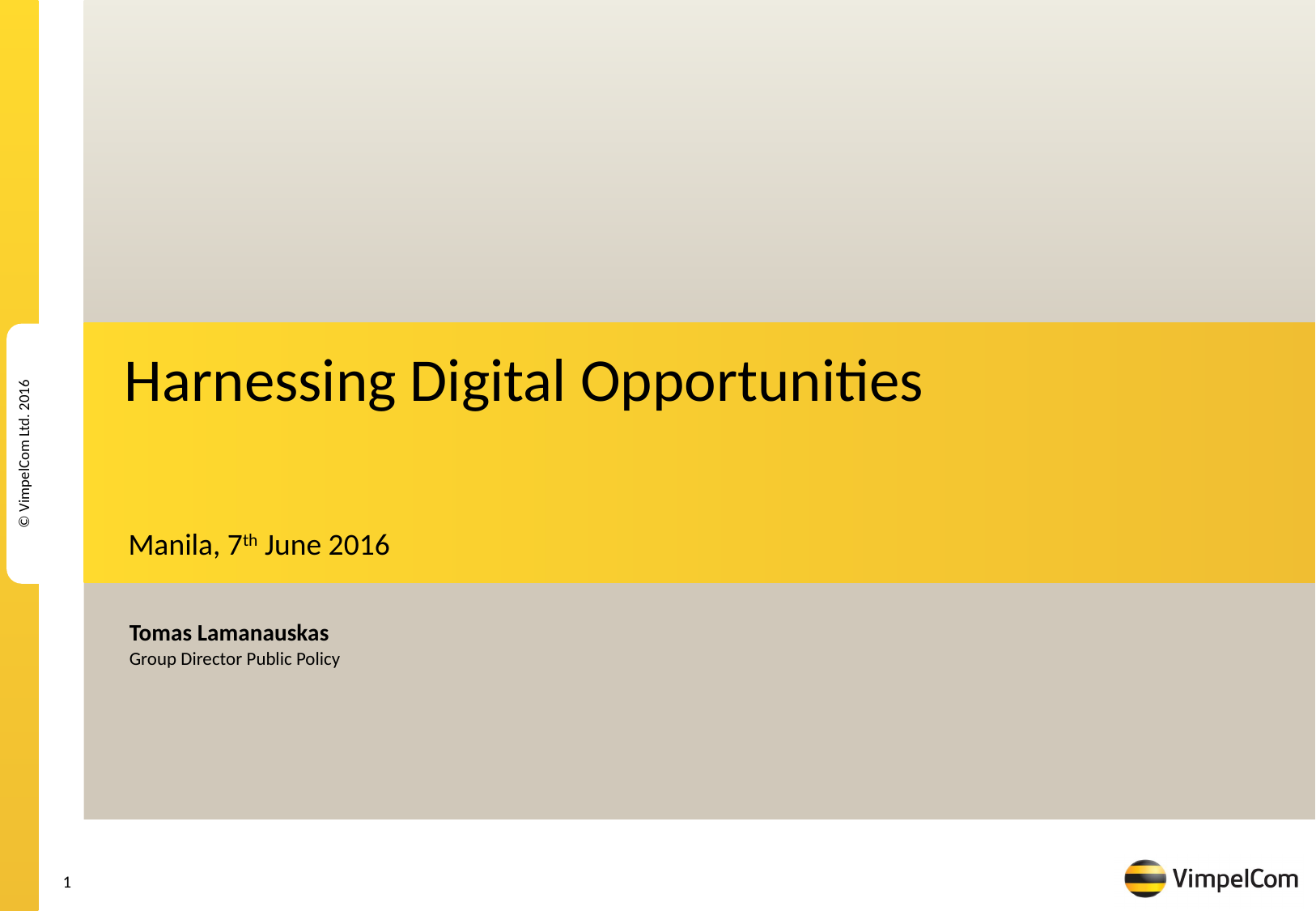

# Harnessing Digital Opportunities
Manila, 7th June 2016
Tomas Lamanauskas
Group Director Public Policy